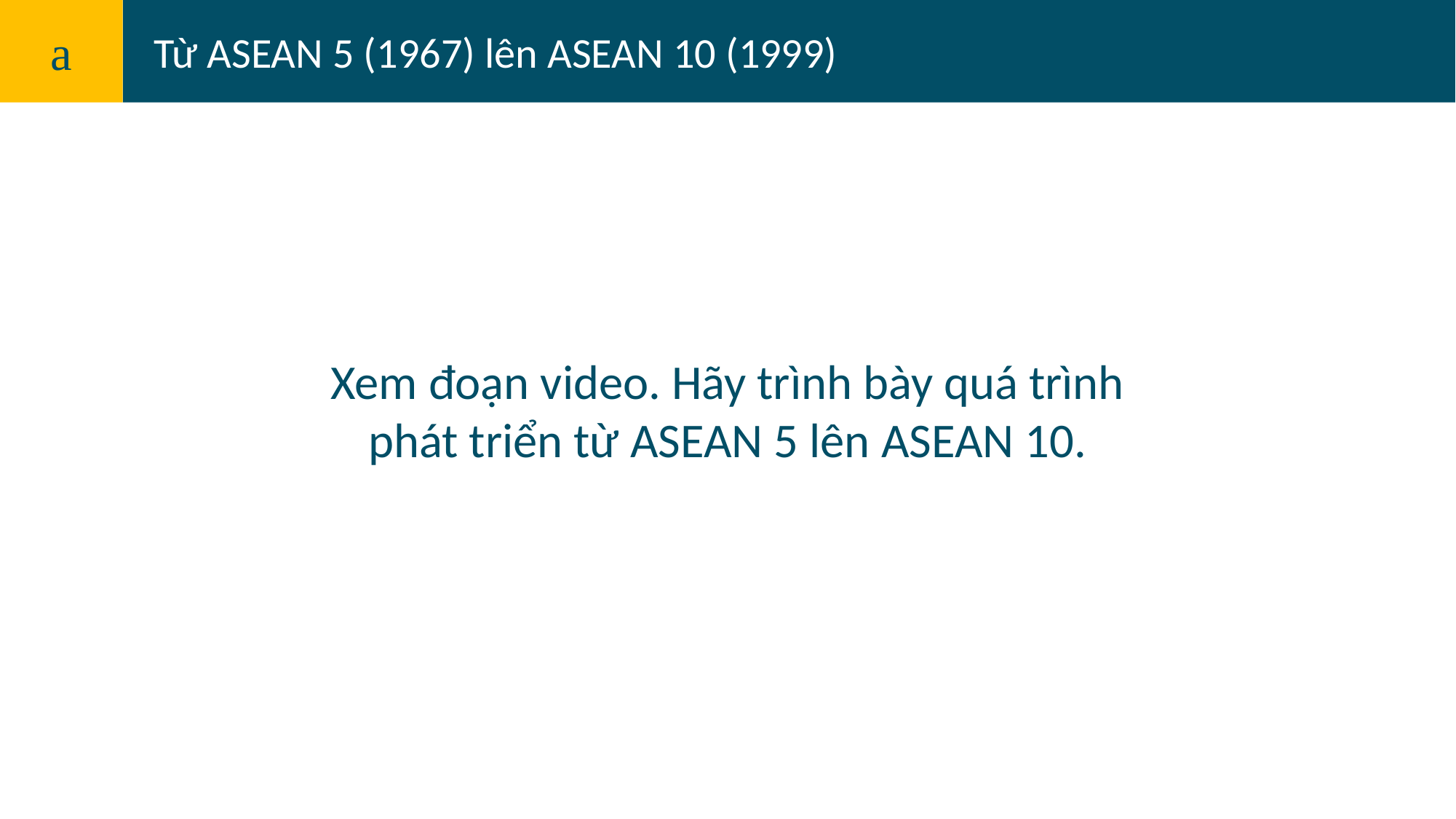

a
Từ ASEAN 5 (1967) lên ASEAN 10 (1999)
Xem đoạn video. Hãy trình bày quá trình phát triển từ ASEAN 5 lên ASEAN 10.